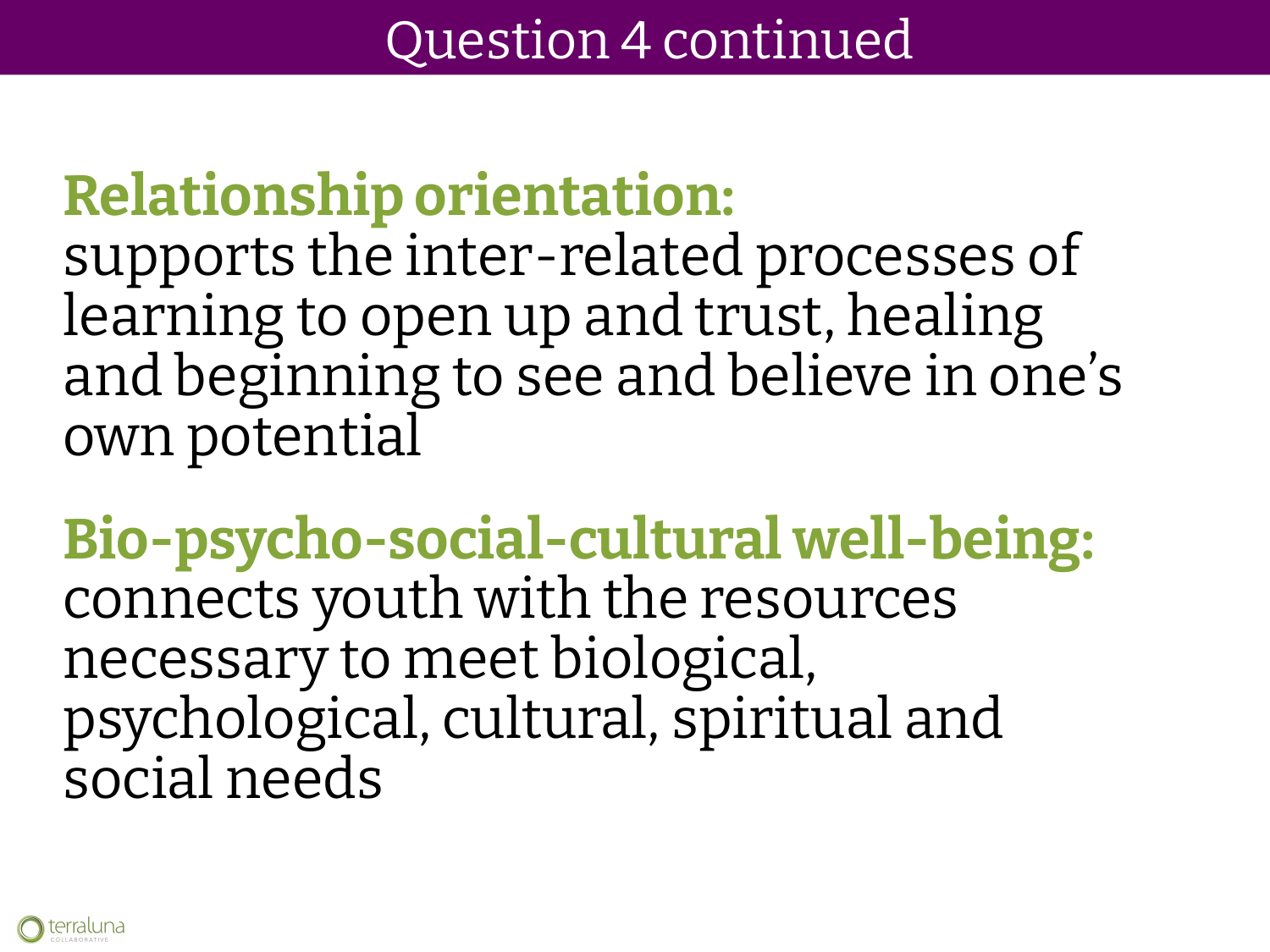

Question 4 continued
Relationship orientation:
supports the inter-related processes of learning to open up and trust, healing and beginning to see and believe in one’s own potential
Bio-psycho-social-cultural well-being: connects youth with the resources necessary to meet biological, psychological, cultural, spiritual and social needs